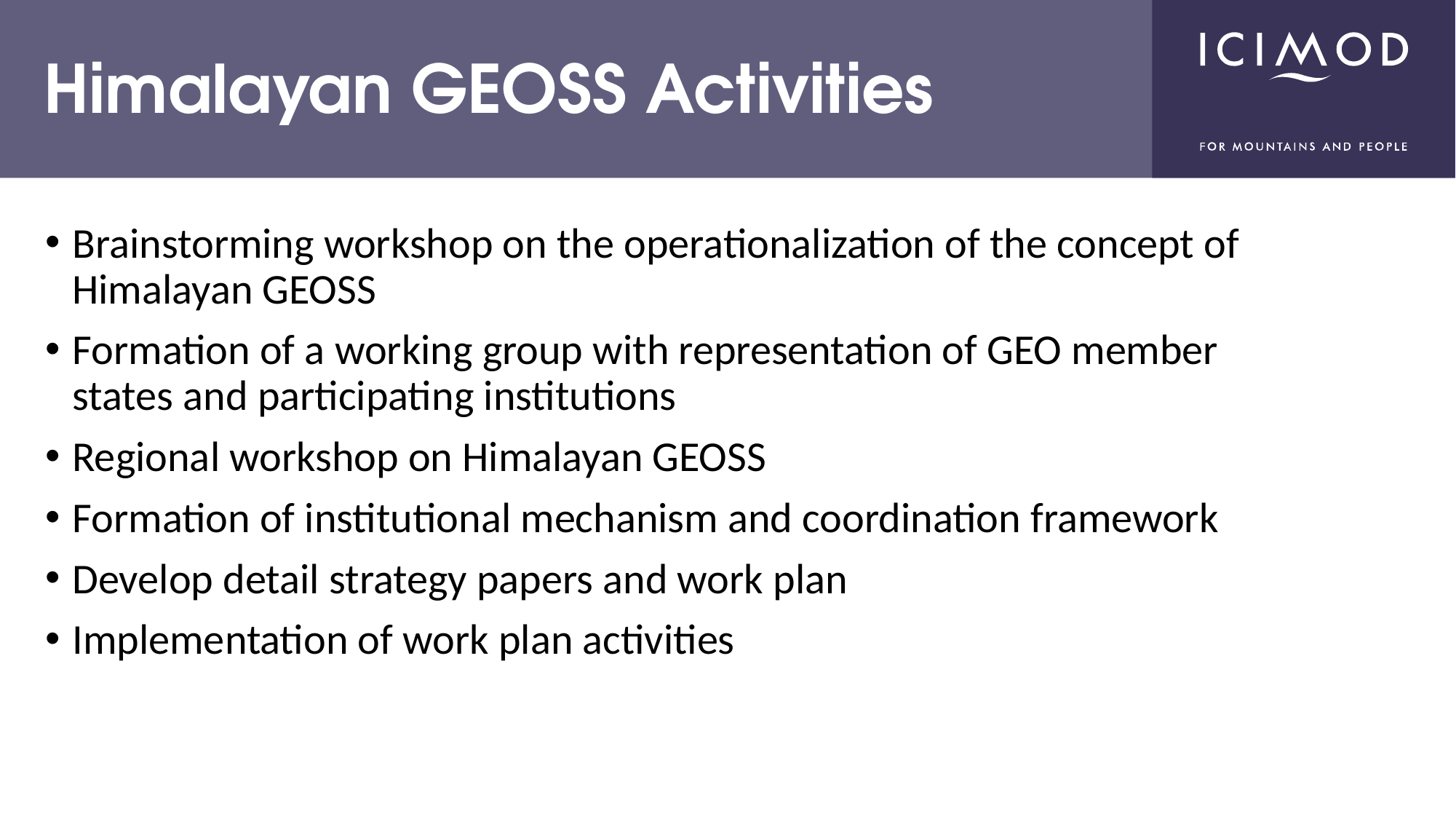

# Himalayan GEOSS Activities
Brainstorming workshop on the operationalization of the concept of Himalayan GEOSS
Formation of a working group with representation of GEO member states and participating institutions
Regional workshop on Himalayan GEOSS
Formation of institutional mechanism and coordination framework
Develop detail strategy papers and work plan
Implementation of work plan activities